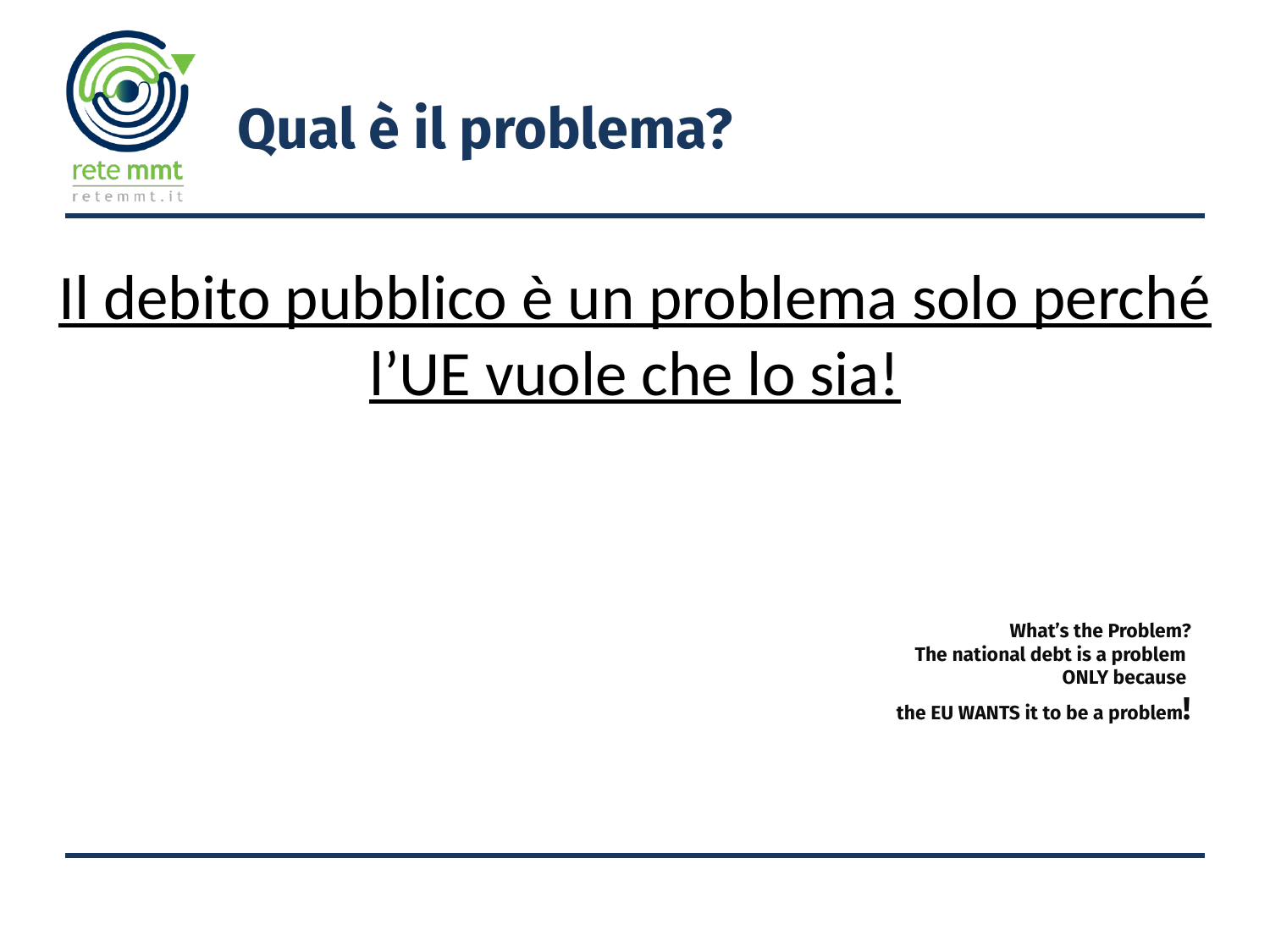

Qual è il problema?
Il debito pubblico è un problema solo perché l’UE vuole che lo sia!
#
What’s the Problem?
The national debt is a problem
ONLY because
the EU WANTS it to be a problem!